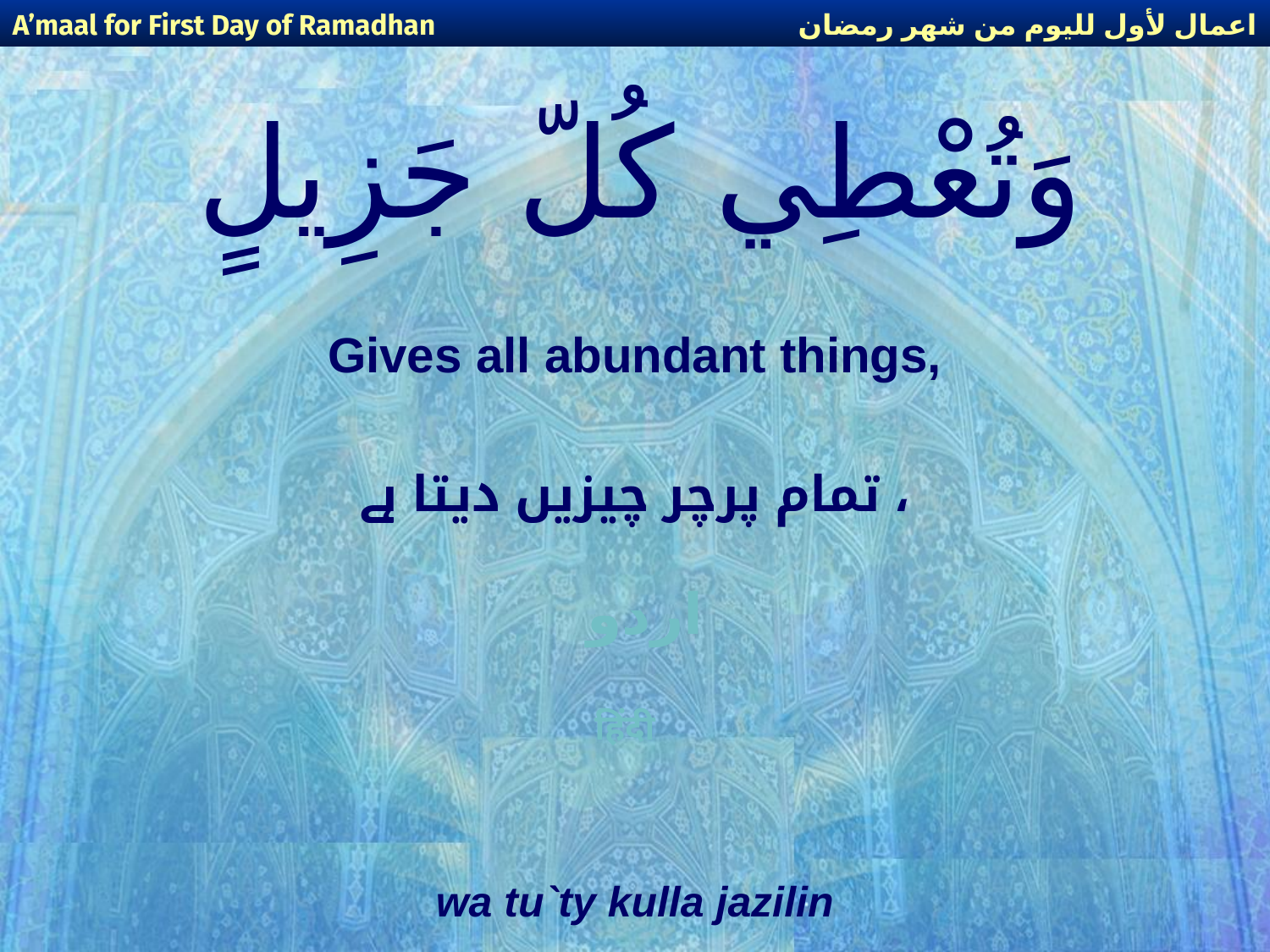

اعمال لأول لليوم من شهر رمضان
A’maal for First Day of Ramadhan
# وَتُعْطِي كُلّ جَزِيلٍ
Gives all abundant things,

تمام پرچر چیزیں دیتا ہے ،

اردو
हिंदी
wa tu`ty kulla jazilin